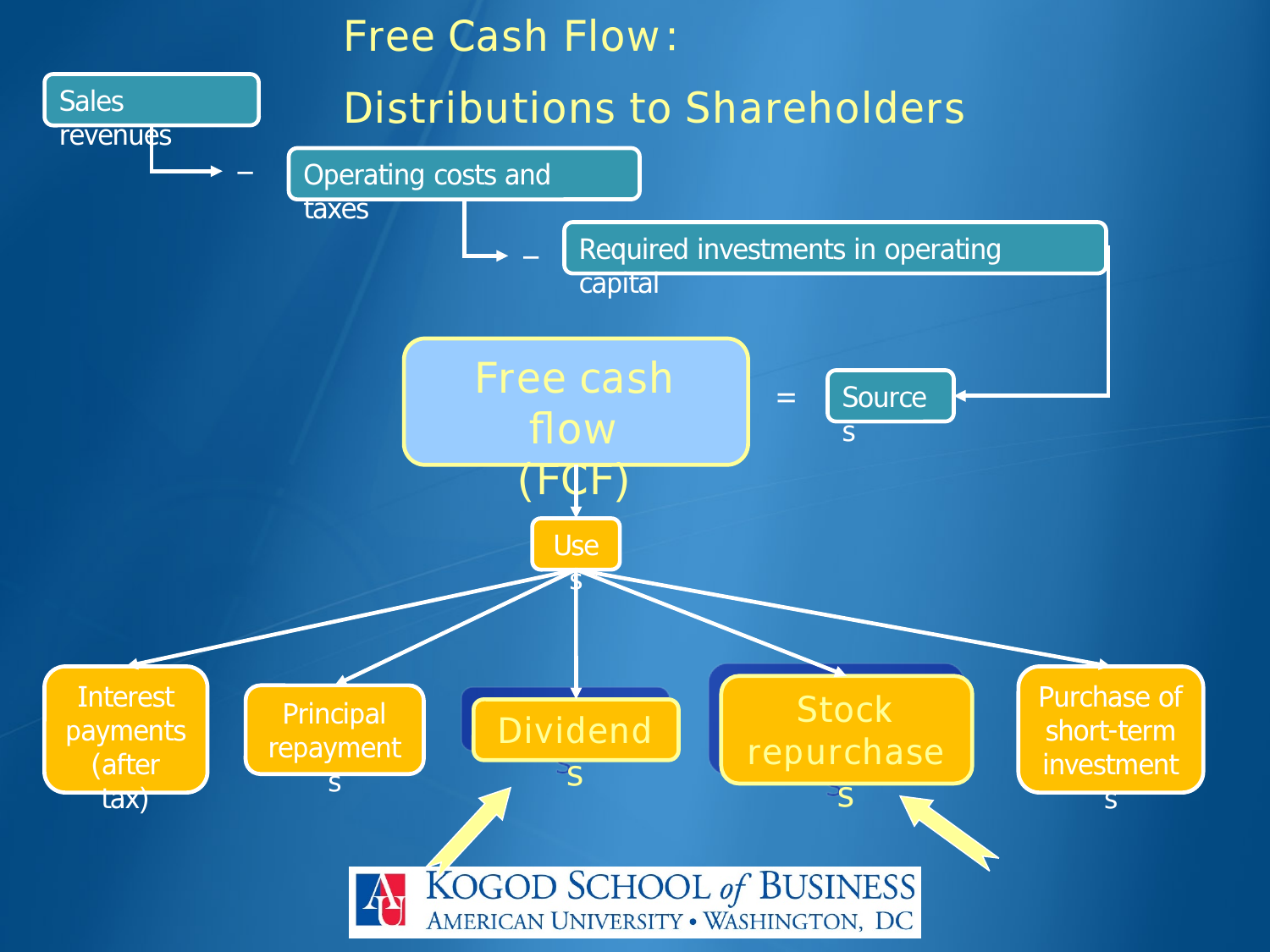

Free Cash Flow:
Distributions to Shareholders
Sales revenues
−
Operating costs and taxes
Required investments in operating capital
−
Free cash flow
(FCF)
=
Sources
Uses
Interest
payments
(after tax)
Purchase of
short-term
investments
Stock
repurchases
Principal
repayments
Dividends